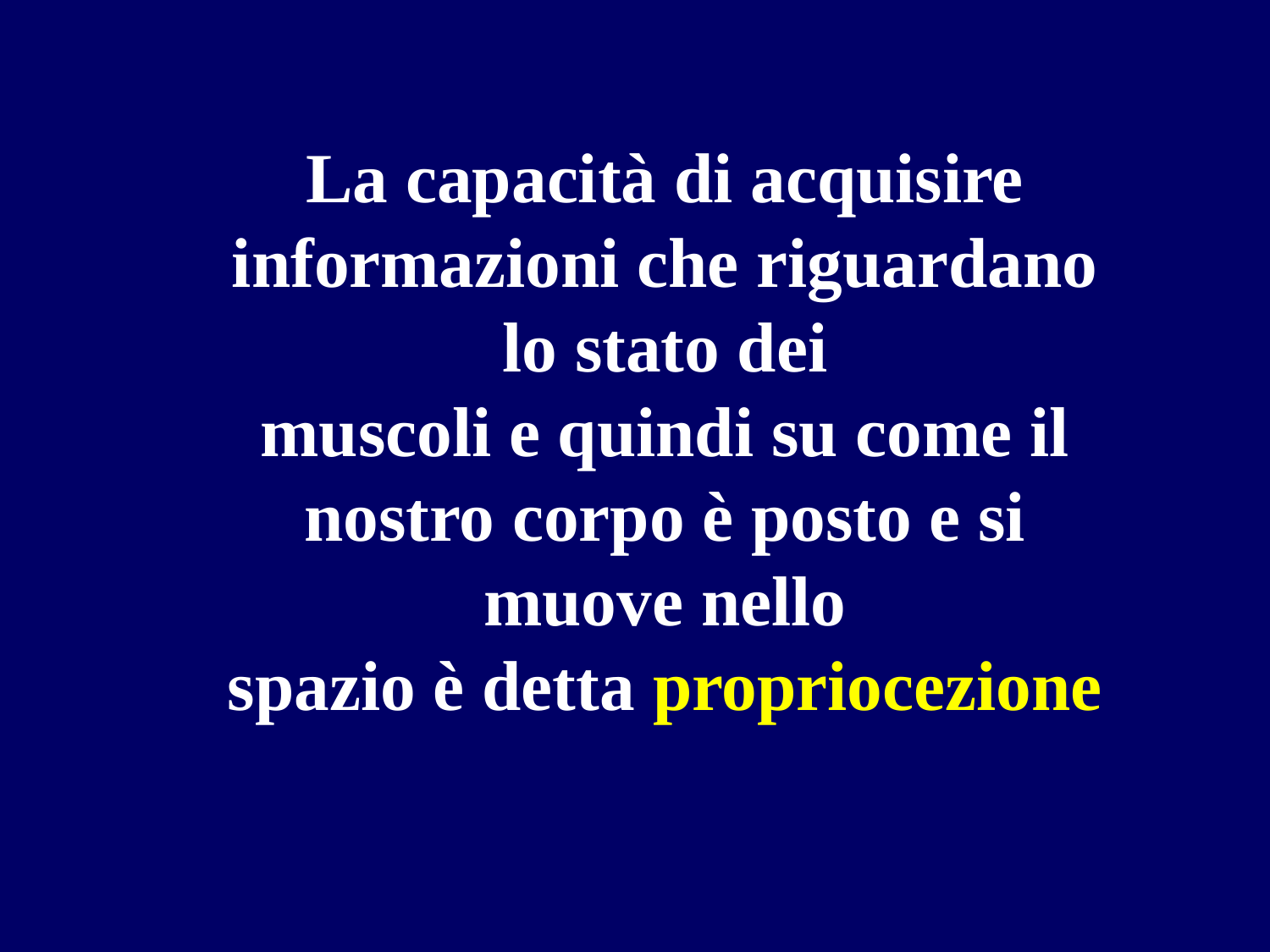

La capacità di acquisire informazioni che riguardano lo stato dei
muscoli e quindi su come il nostro corpo è posto e si muove nello
spazio è detta propriocezione